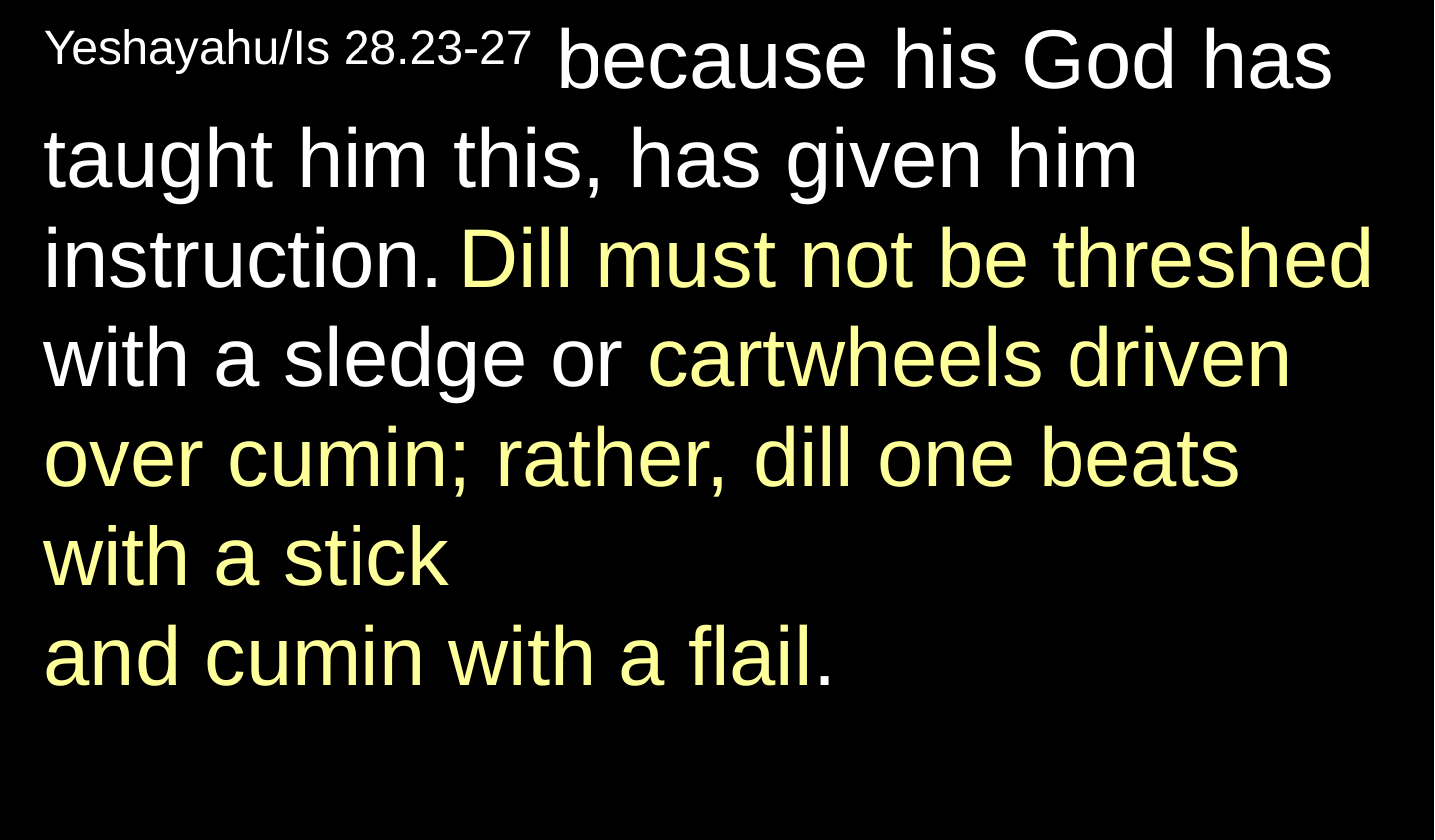

Yeshayahu/Is 28.23-27 because his God has taught him this, has given him instruction. Dill must not be threshed with a sledge or cartwheels driven over cumin; rather, dill one beats with a stick
and cumin with a flail.